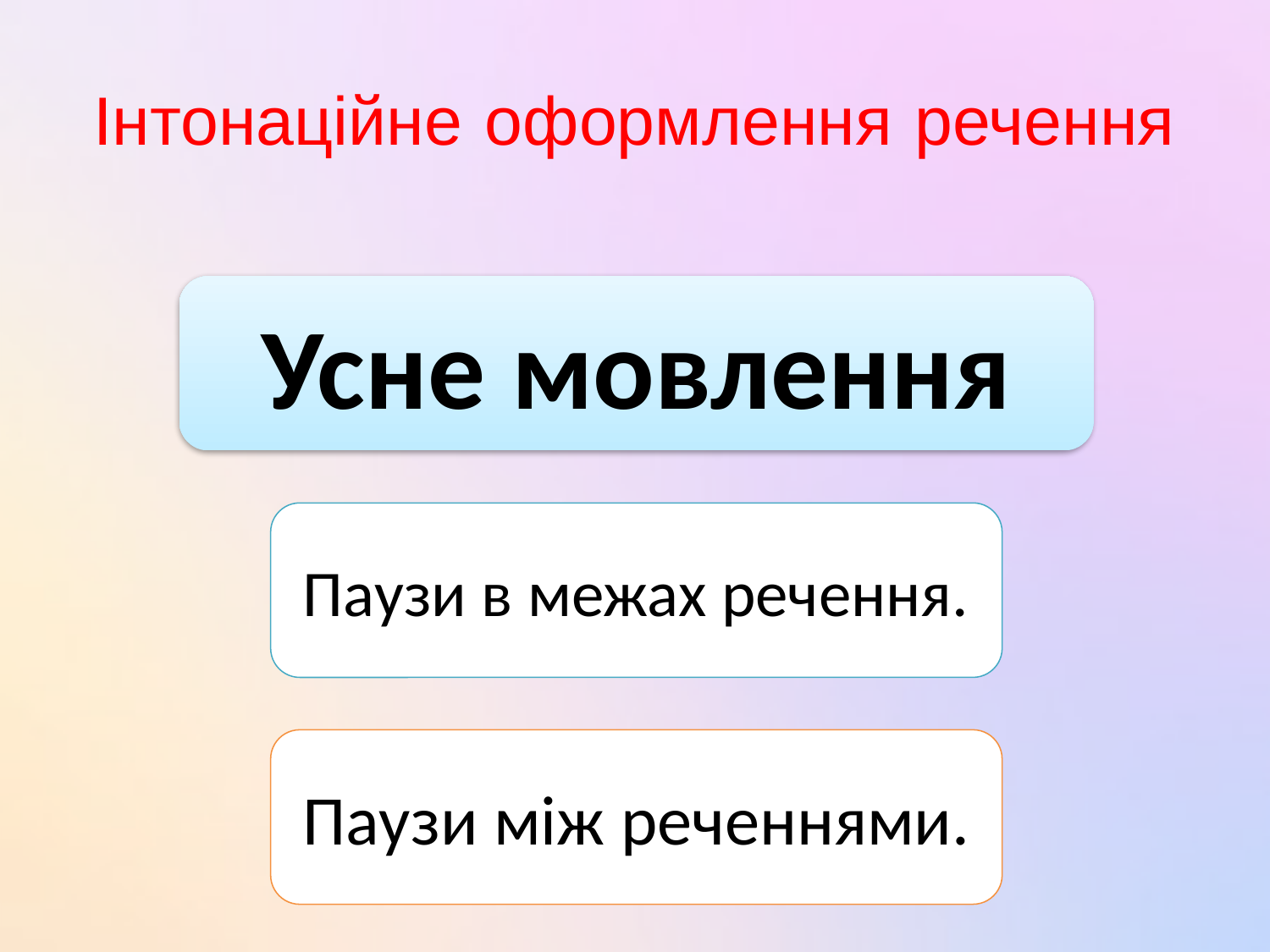

# Інтонаційне оформлення речення
Усне мовлення
Паузи в межах речення.
Паузи між реченнями.